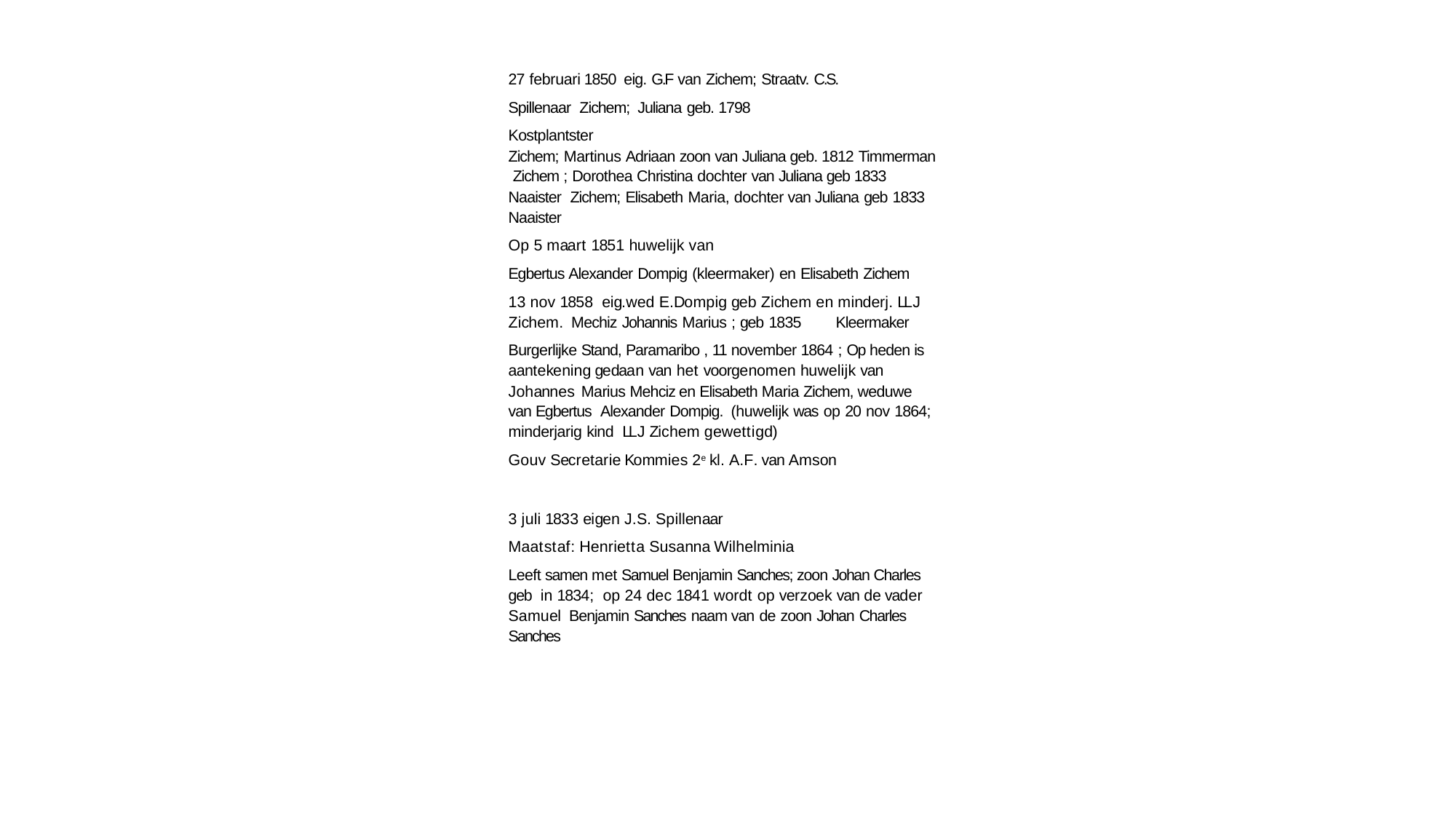

27 februari 1850 eig. G.F van Zichem; Straatv. C.S. Spillenaar  Zichem; Juliana geb. 1798	Kostplantster
Zichem; Martinus Adriaan zoon van Juliana geb. 1812 Timmerman  Zichem ; Dorothea Christina dochter van Juliana geb 1833 Naaister  Zichem; Elisabeth Maria, dochter van Juliana geb 1833 Naaister
Op 5 maart 1851 huwelijk van
Egbertus Alexander Dompig (kleermaker) en Elisabeth Zichem
13 nov 1858  eig.wed E.Dompig geb Zichem en minderj. LLJ Zichem.  Mechiz Johannis Marius ; geb 1835	Kleermaker
Burgerlijke Stand, Paramaribo , 11 november 1864 ; Op heden is  aantekening gedaan van het voorgenomen huwelijk van Johannes  Marius Mehciz en Elisabeth Maria Zichem, weduwe van Egbertus  Alexander Dompig. (huwelijk was op 20 nov 1864; minderjarig kind  LLJ Zichem gewettigd)
Gouv Secretarie Kommies 2e kl. A.F. van Amson

3 juli 1833 eigen J.S. Spillenaar
Maatstaf: Henrietta Susanna Wilhelminia
Leeft samen met Samuel Benjamin Sanches; zoon Johan Charles geb  in 1834;  op 24 dec 1841 wordt op verzoek van de vader Samuel  Benjamin Sanches naam van de zoon Johan Charles Sanches